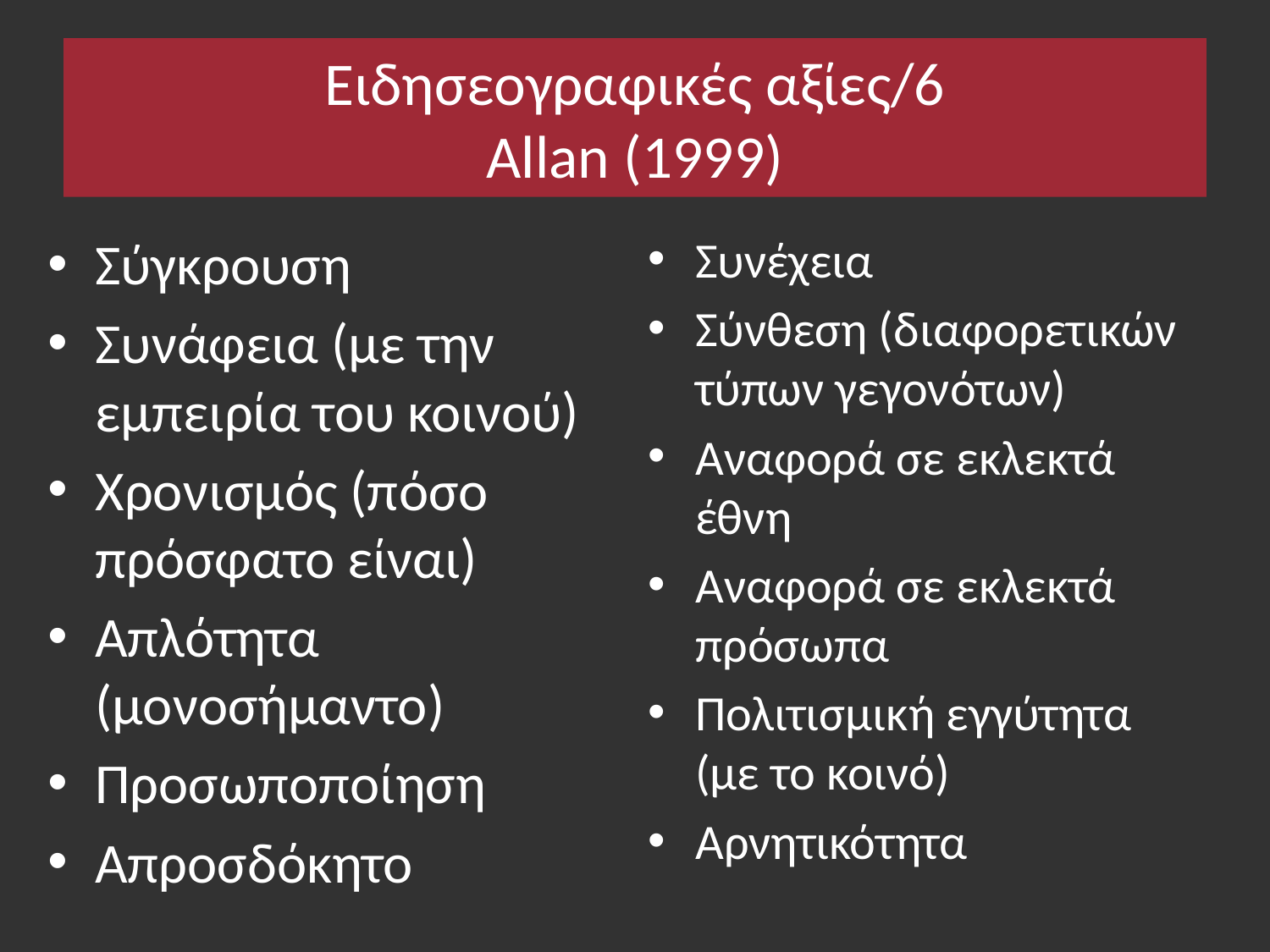

# Ειδησεογραφικές αξίες/6 Allan (1999)
Σύγκρουση
Συνάφεια (με την εμπειρία του κοινού)
Χρονισμός (πόσο πρόσφατο είναι)
Απλότητα (μονοσήμαντο)
Προσωποποίηση
Απροσδόκητο
Συνέχεια
Σύνθεση (διαφορετικών τύπων γεγονότων)
Αναφορά σε εκλεκτά έθνη
Αναφορά σε εκλεκτά πρόσωπα
Πολιτισμική εγγύτητα (με το κοινό)
Αρνητικότητα